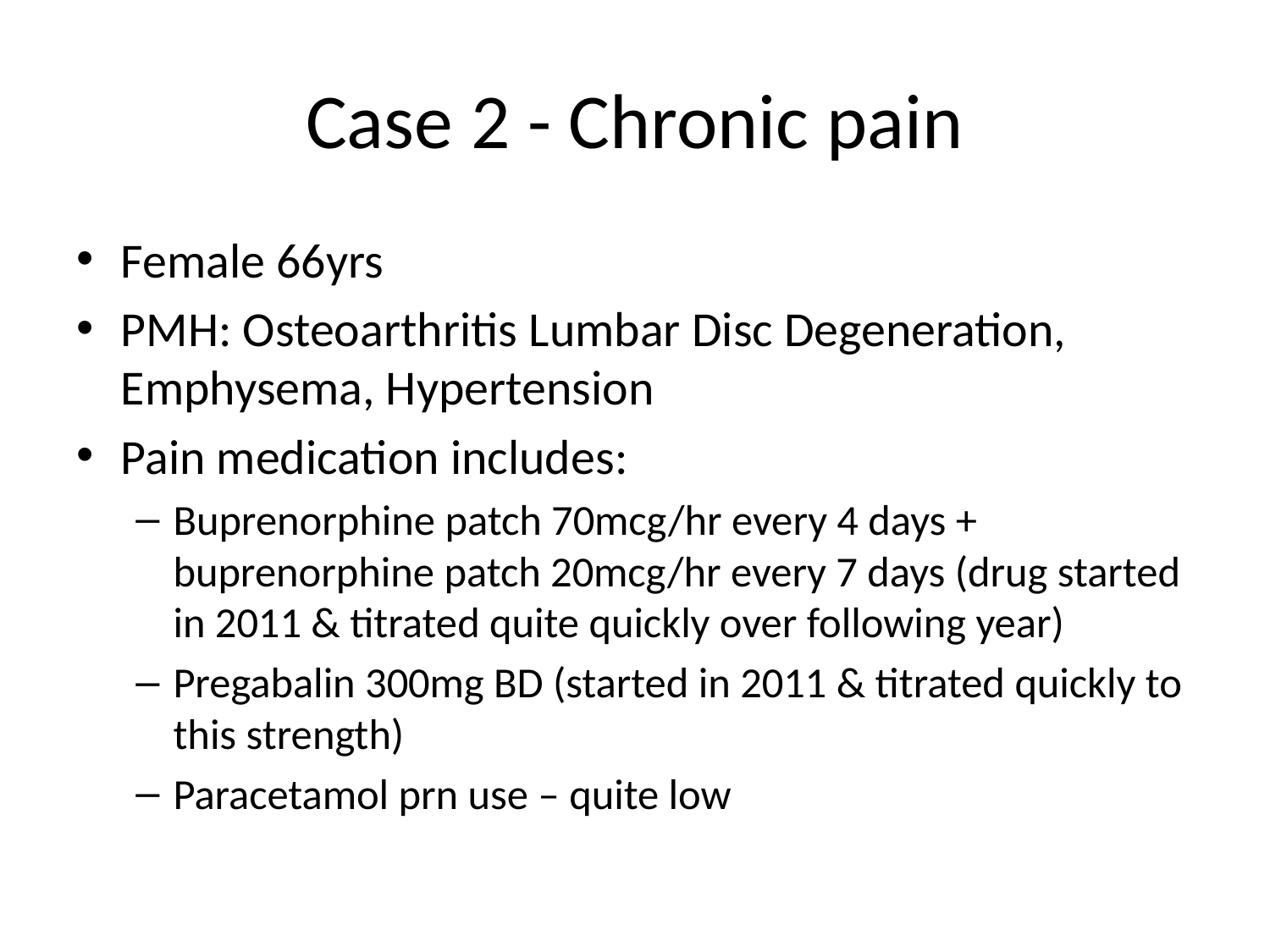

# Case 2 - Chronic pain
Female 66yrs
PMH: Osteoarthritis Lumbar Disc Degeneration, Emphysema, Hypertension
Pain medication includes:
Buprenorphine patch 70mcg/hr every 4 days + buprenorphine patch 20mcg/hr every 7 days (drug started in 2011 & titrated quite quickly over following year)
Pregabalin 300mg BD (started in 2011 & titrated quickly to this strength)
Paracetamol prn use – quite low